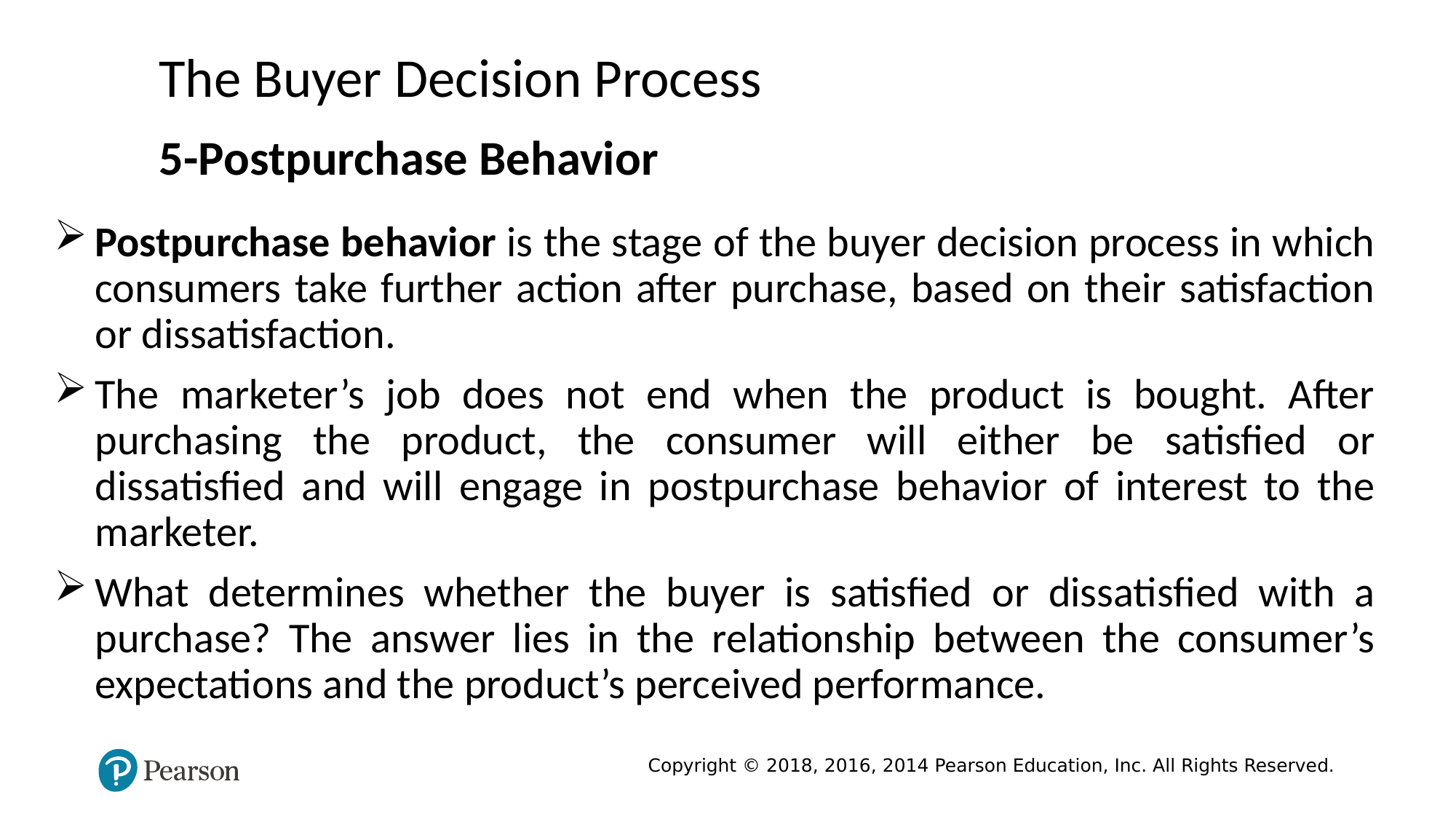

The Buyer Decision Process
5-Postpurchase Behavior

Postpurchase behavior is the stage of the buyer decision process in which consumers take further action after purchase, based on their satisfaction or dissatisfaction.
The marketer’s job does not end when the product is bought. After purchasing the product, the consumer will either be satisfied or dissatisfied and will engage in postpurchase behavior of interest to the marketer.
What determines whether the buyer is satisfied or dissatisfied with a purchase? The answer lies in the relationship between the consumer’s expectations and the product’s perceived performance.